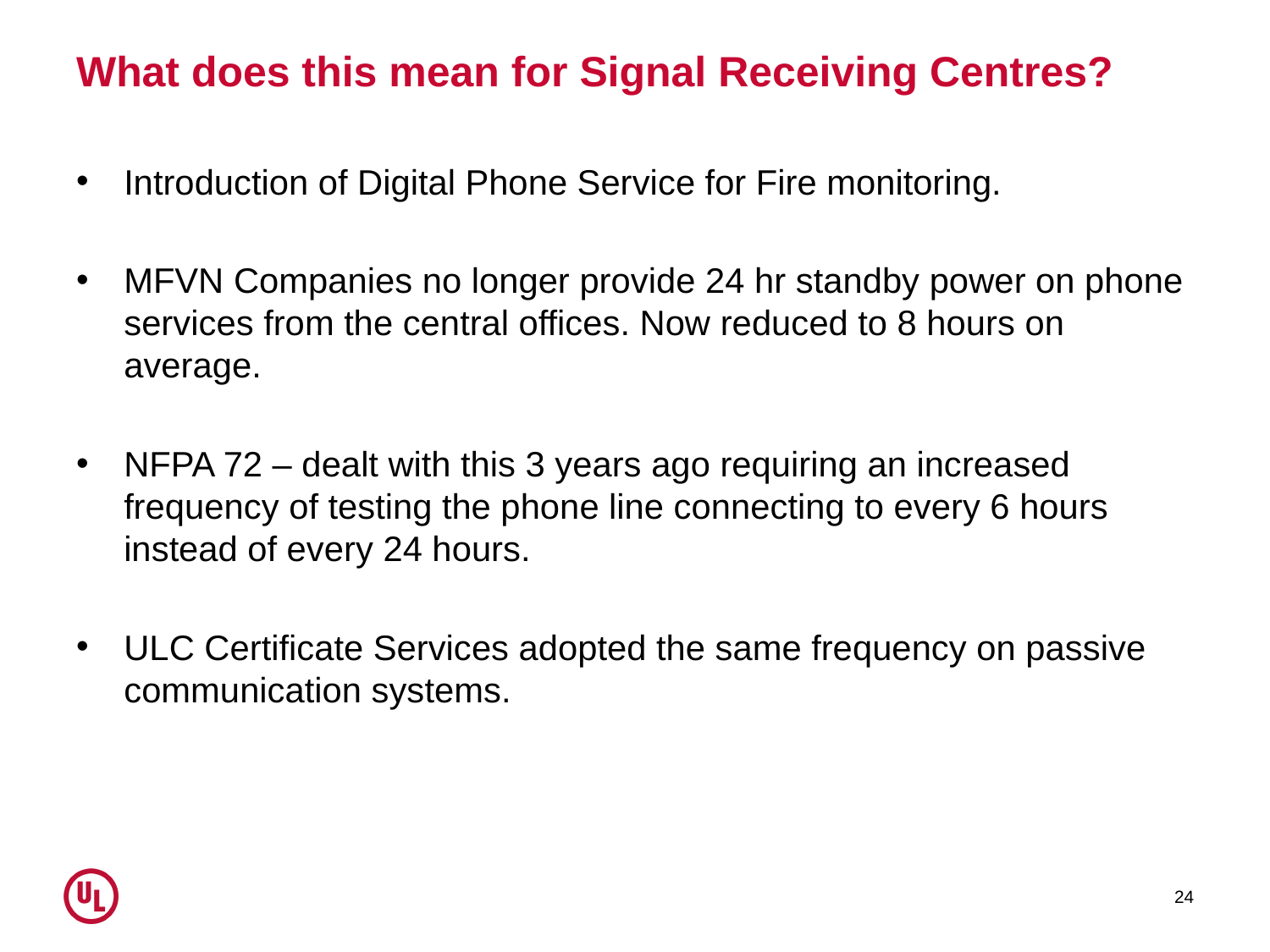

# What does this mean for Signal Receiving Centres?
Introduction of Digital Phone Service for Fire monitoring.

MFVN Companies no longer provide 24 hr standby power on phone services from the central offices. Now reduced to 8 hours on average.

NFPA 72 – dealt with this 3 years ago requiring an increased frequency of testing the phone line connecting to every 6 hours instead of every 24 hours.

ULC Certificate Services adopted the same frequency on passive communication systems.

24